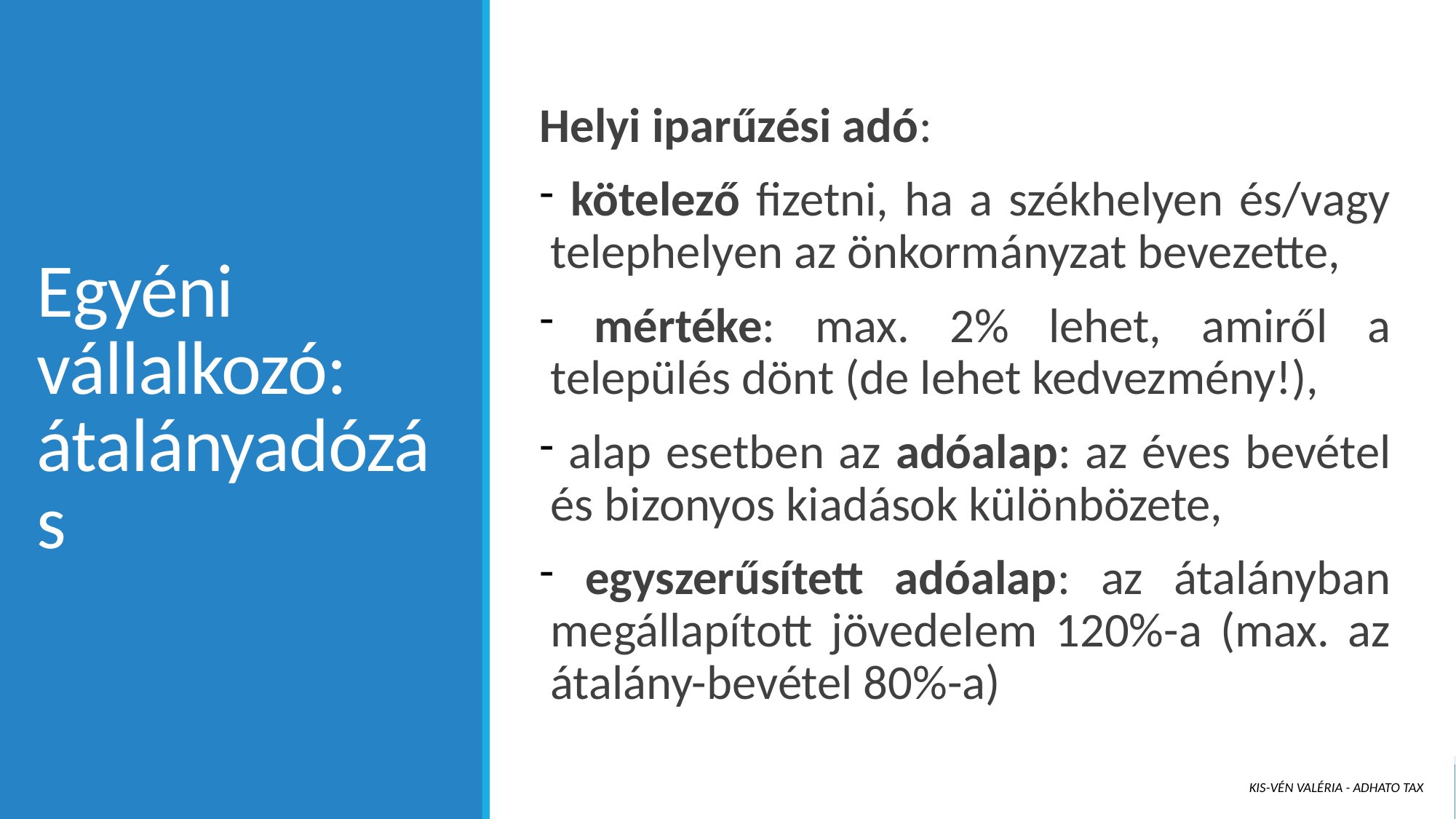

Helyi iparűzési adó:
 kötelező fizetni, ha a székhelyen és/vagy telephelyen az önkormányzat bevezette,
 mértéke: max. 2% lehet, amiről a település dönt (de lehet kedvezmény!),
 alap esetben az adóalap: az éves bevétel és bizonyos kiadások különbözete,
 egyszerűsített adóalap: az átalányban megállapított jövedelem 120%-a (max. az átalány-bevétel 80%-a)

# Egyéni vállalkozó: átalányadózás
Kis-Vén Valéria - ADHATO Tax